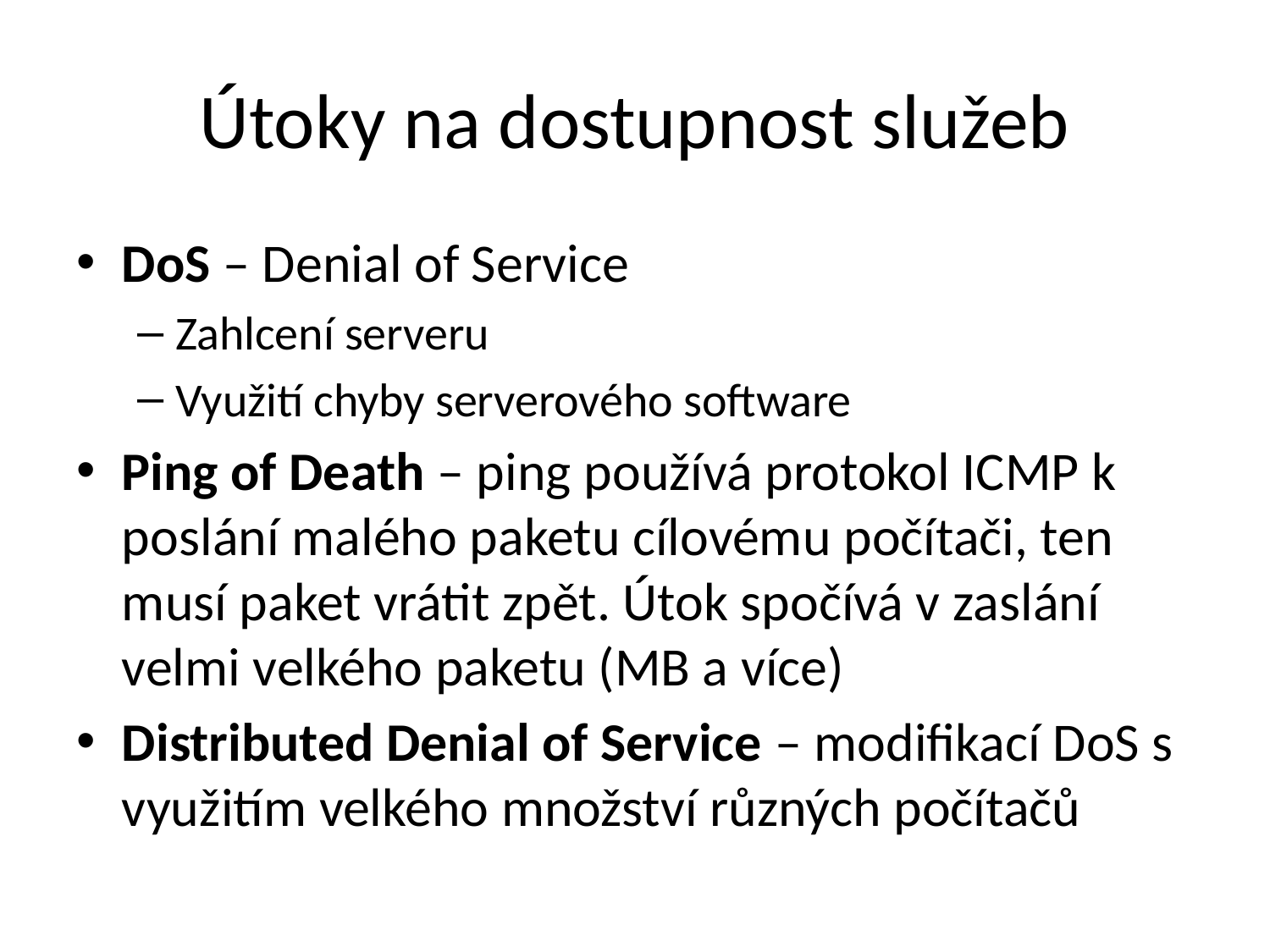

# Útoky na dostupnost služeb
DoS – Denial of Service
Zahlcení serveru
Využití chyby serverového software
Ping of Death – ping používá protokol ICMP k poslání malého paketu cílovému počítači, ten musí paket vrátit zpět. Útok spočívá v zaslání velmi velkého paketu (MB a více)
Distributed Denial of Service – modifikací DoS s využitím velkého množství různých počítačů